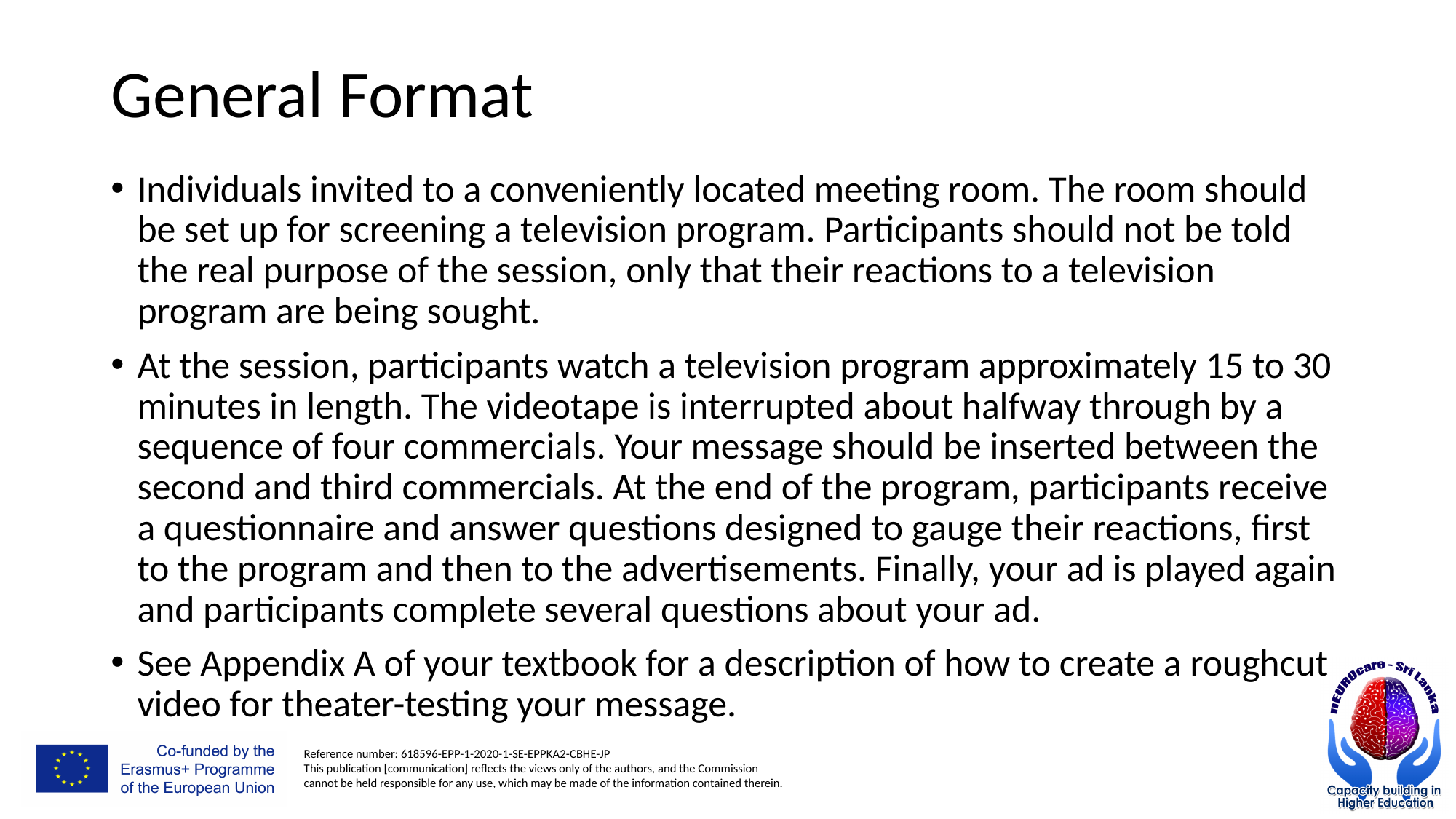

# General Format
Individuals invited to a conveniently located meeting room. The room should be set up for screening a television program. Participants should not be told the real purpose of the session, only that their reactions to a television program are being sought.
At the session, participants watch a television program approximately 15 to 30 minutes in length. The videotape is interrupted about halfway through by a sequence of four commercials. Your message should be inserted between the second and third commercials. At the end of the program, participants receive a questionnaire and answer questions designed to gauge their reactions, first to the program and then to the advertisements. Finally, your ad is played again and participants complete several questions about your ad.
See Appendix A of your textbook for a description of how to create a roughcut video for theater-testing your message.